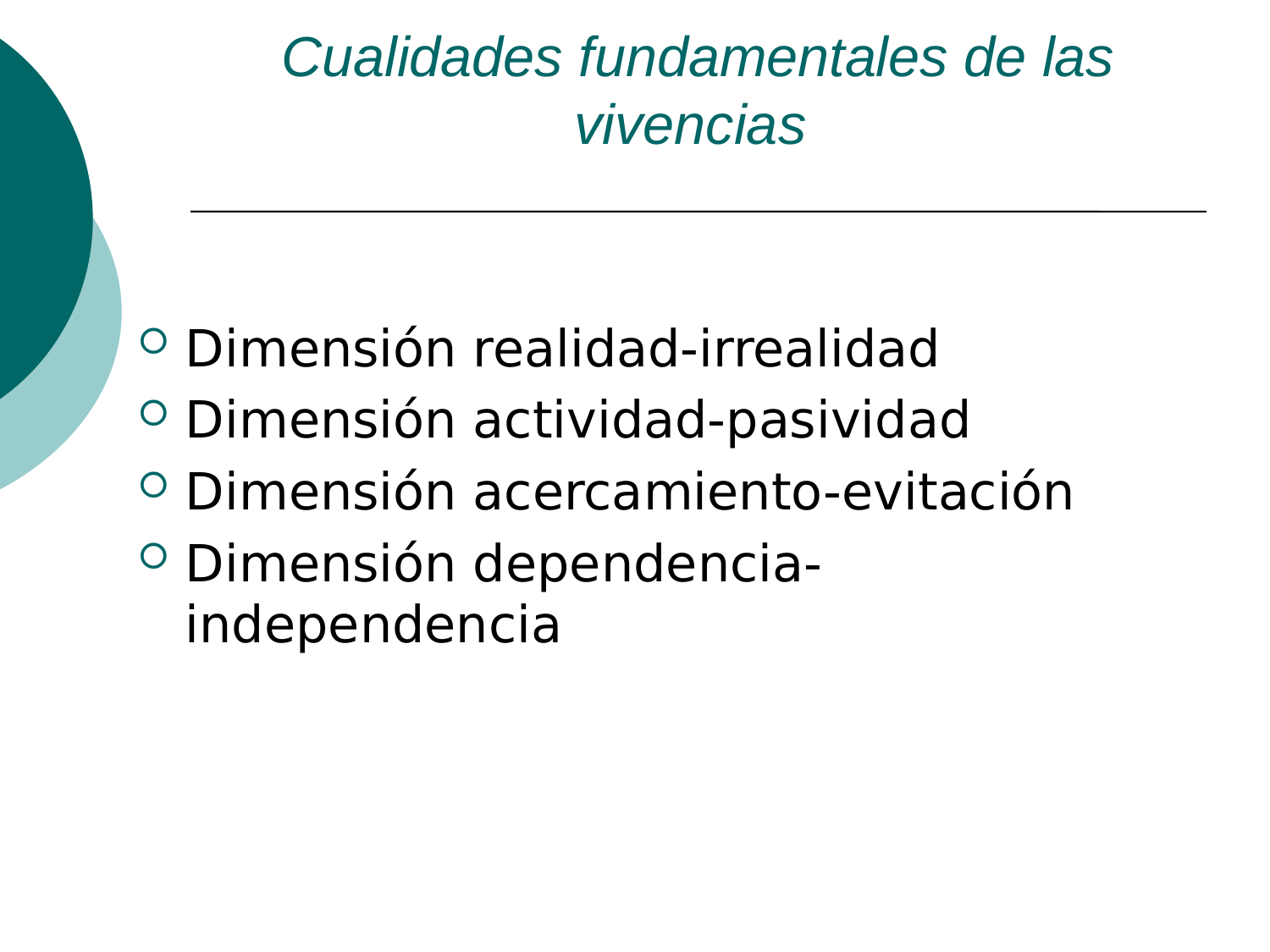

Cualidades fundamentales de las vivencias
Dimensión realidad-irrealidad
Dimensión actividad-pasividad
Dimensión acercamiento-evitación
Dimensión dependencia-independencia